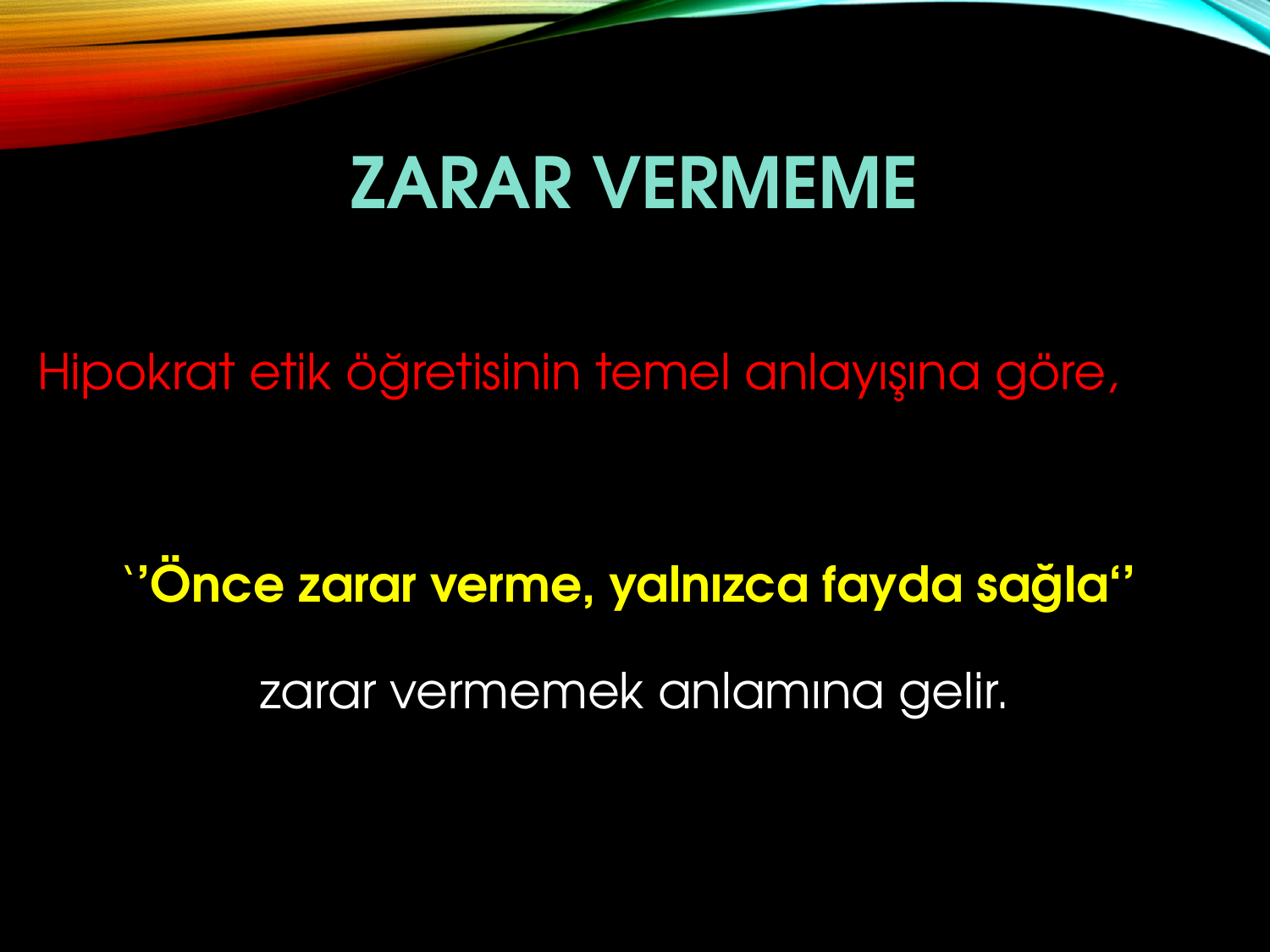

# ZARAR VERMEME
Hipokrat etik öğretisinin temel anlayışına göre,

‘’Önce zarar verme, yalnızca fayda sağla‘’
zarar vermemek anlamına gelir.